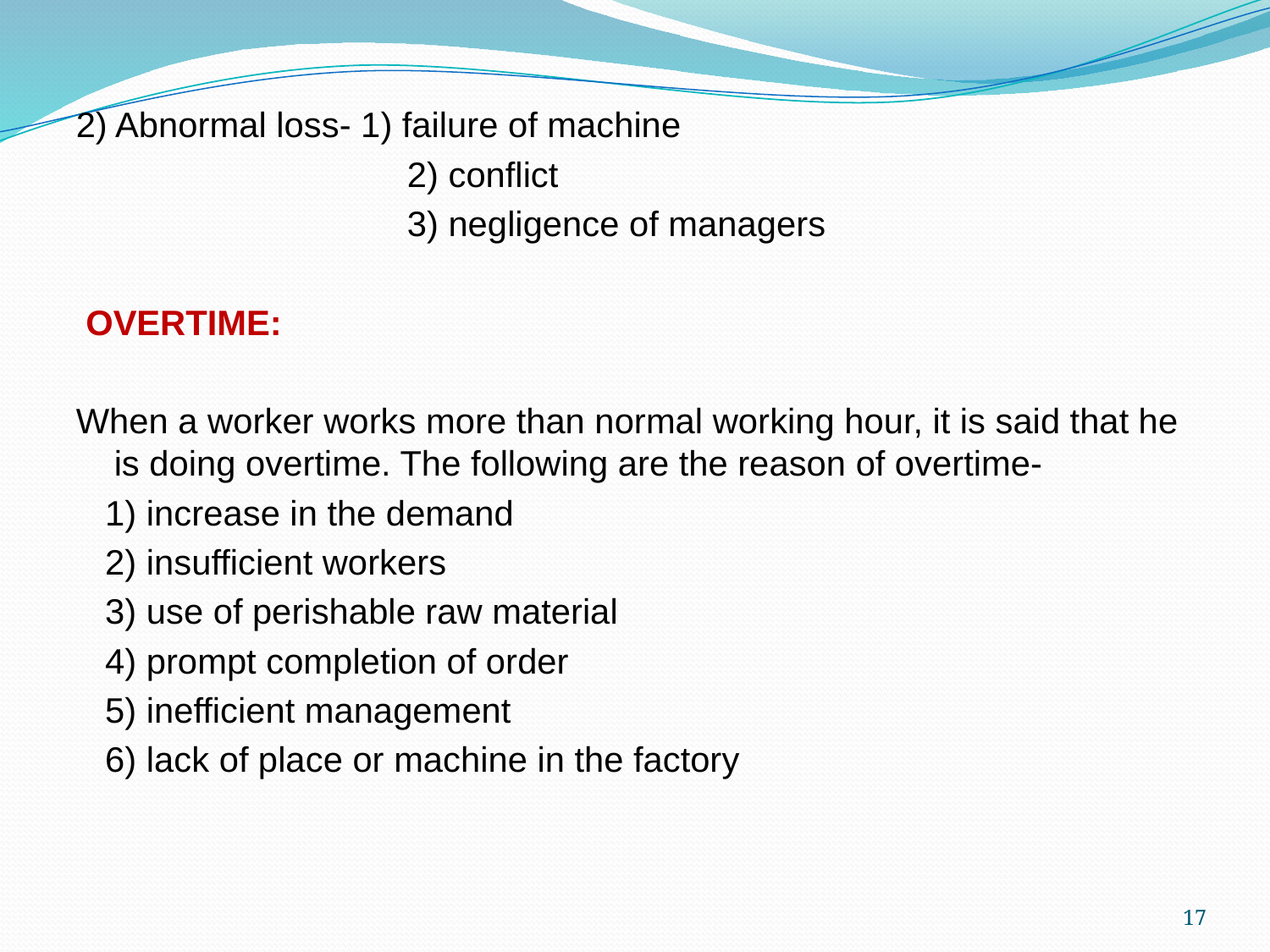

2) Abnormal loss- 1) failure of machine
                                  2) conflict
                                  3) negligence of managers

 OVERTIME:

When a worker works more than normal working hour, it is said that he is doing overtime. The following are the reason of overtime-
   1) increase in the demand
   2) insufficient workers
   3) use of perishable raw material
   4) prompt completion of order
   5) inefficient management
   6) lack of place or machine in the factory

17